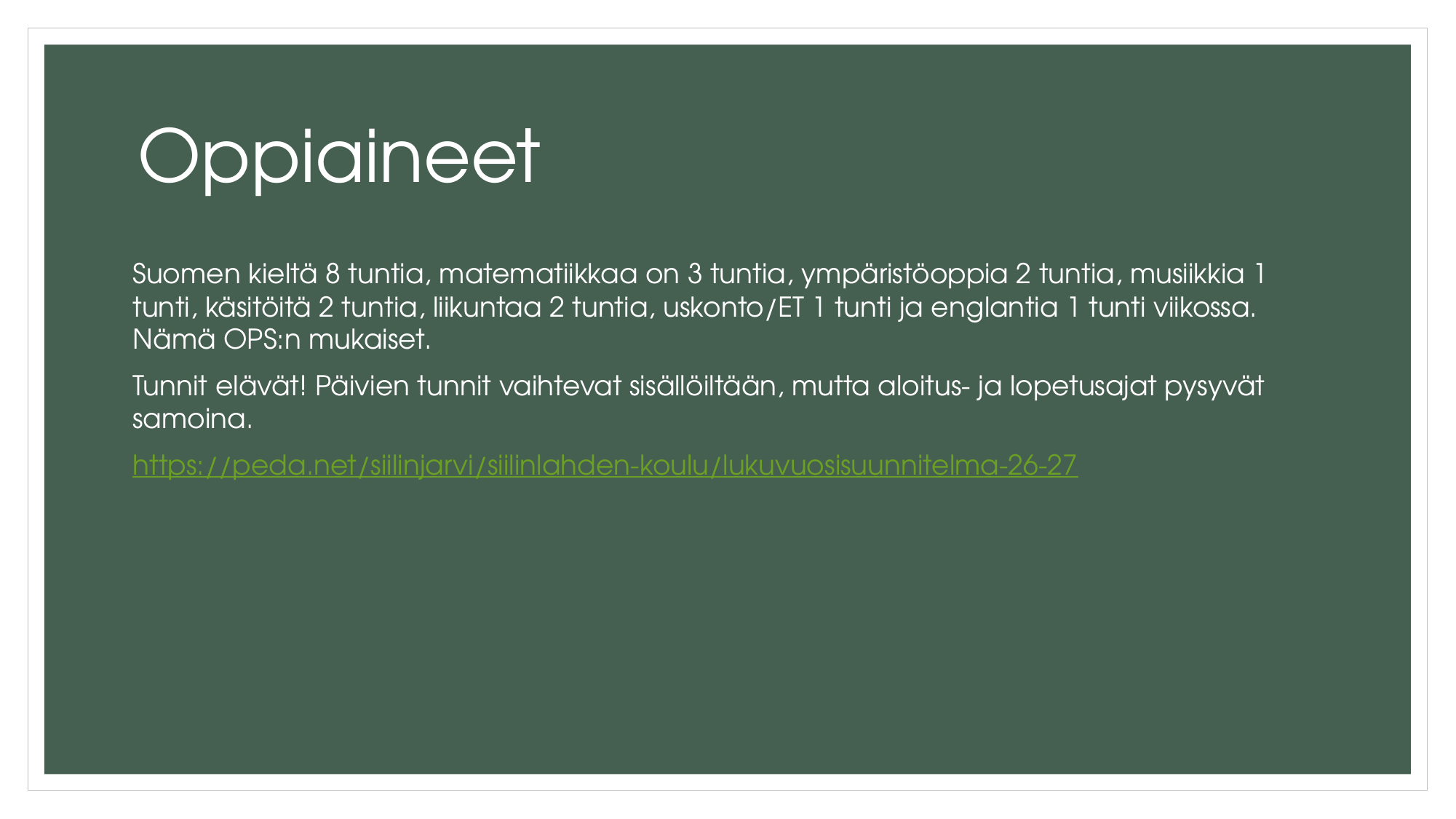

# Oppiaineet
Suomen kieltä 8 tuntia, matematiikkaa on 3 tuntia, ympäristöoppia 2 tuntia, musiikkia 1 tunti, käsitöitä 2 tuntia, liikuntaa 2 tuntia, uskonto/ET 1 tunti ja englantia 1 tunti viikossa. Nämä OPS:n mukaiset.
Tunnit elävät! Päivien tunnit vaihtevat sisällöiltään, mutta aloitus- ja lopetusajat pysyvät samoina.
https://peda.net/siilinjarvi/siilinlahden-koulu/lukuvuosisuunnitelma-26-27